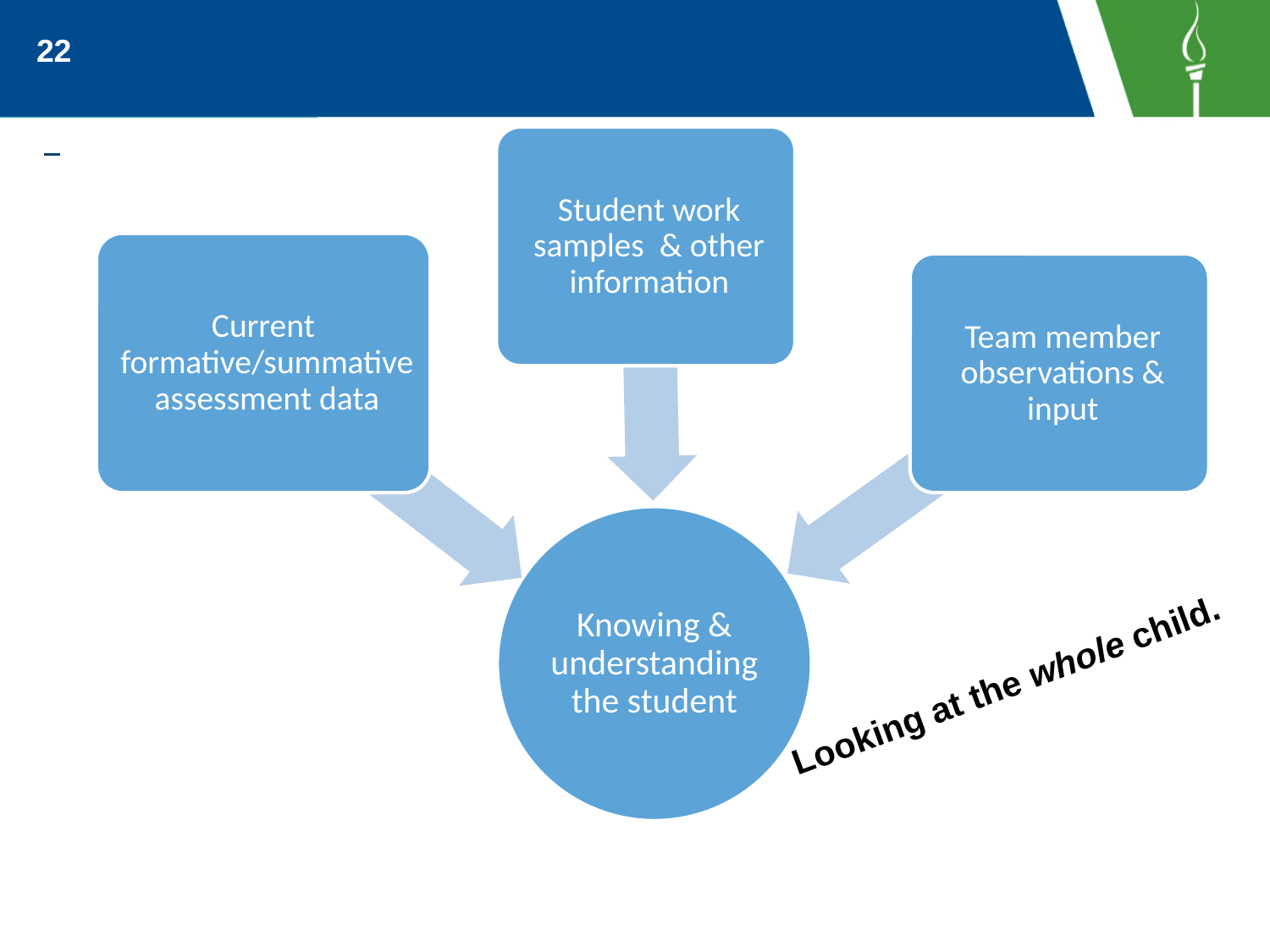

22

Knowing & understanding the student
Current  formative/summative assessment data
Student work samples  & other information
Team member observations & input
Looking at the whole child.